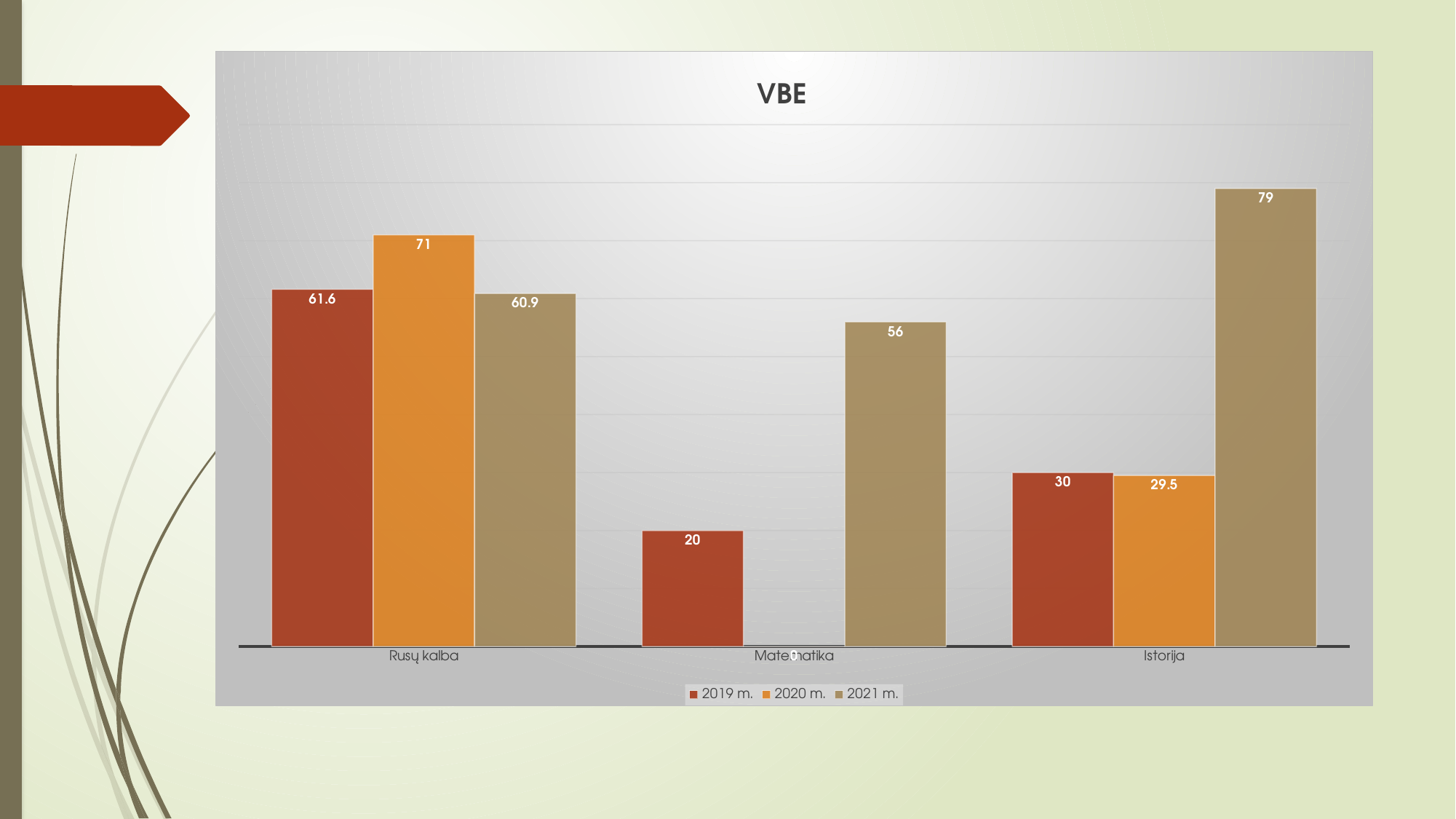

### Chart: VBE

| Category | 2019 m. | 2020 m. | 2021 m. |
|---|---|---|---|
| Rusų kalba | 61.6 | 71.0 | 60.9 |
| Matematika | 20.0 | 0.0 | 56.0 |
| Istorija | 30.0 | 29.5 | 79.0 |
#